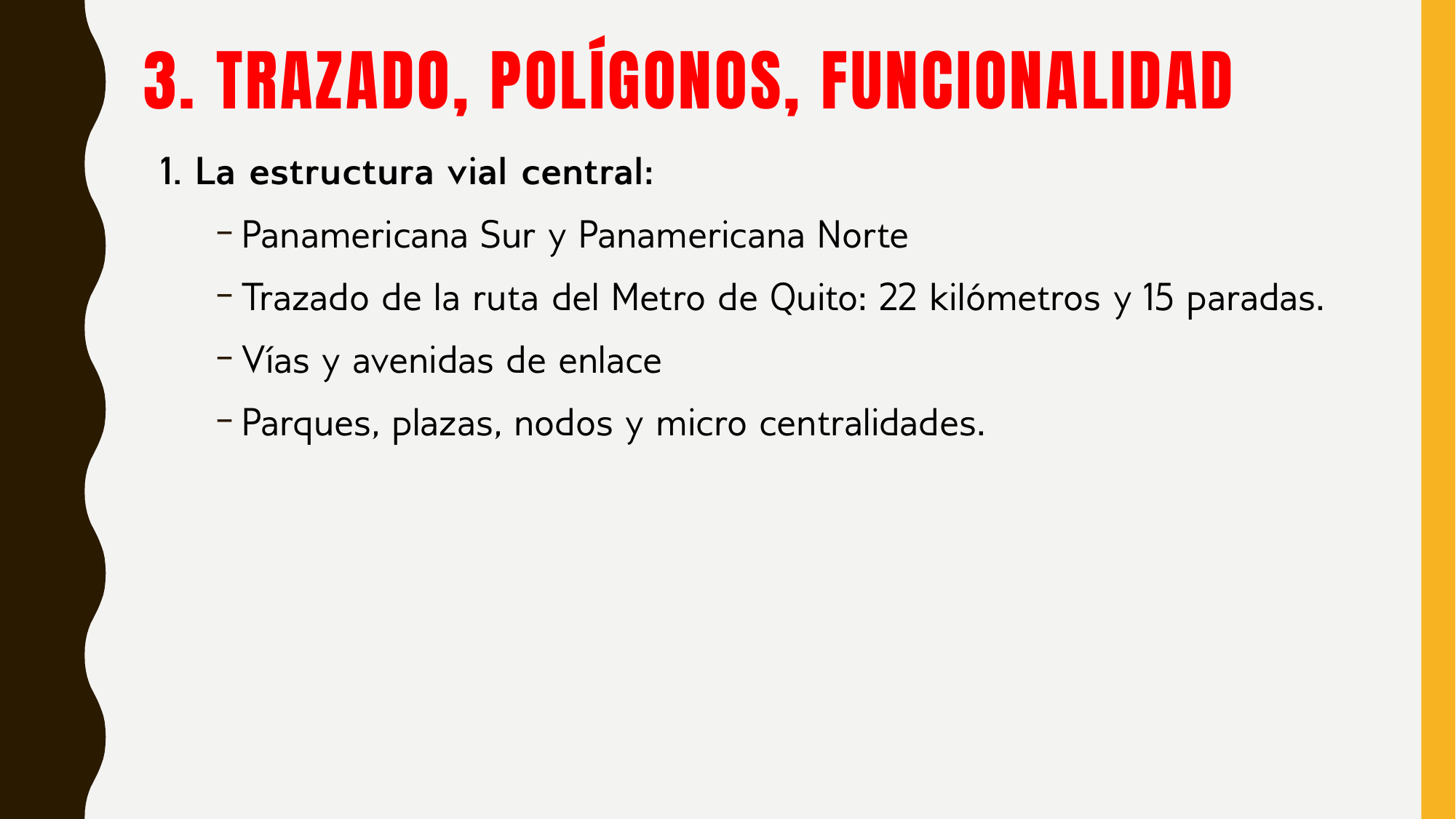

# 3. trazado, polígonos, funcionalidad
1. La estructura vial central:
Panamericana Sur y Panamericana Norte
Trazado de la ruta del Metro de Quito: 22 kilómetros y 15 paradas.
Vías y avenidas de enlace
Parques, plazas, nodos y micro centralidades.